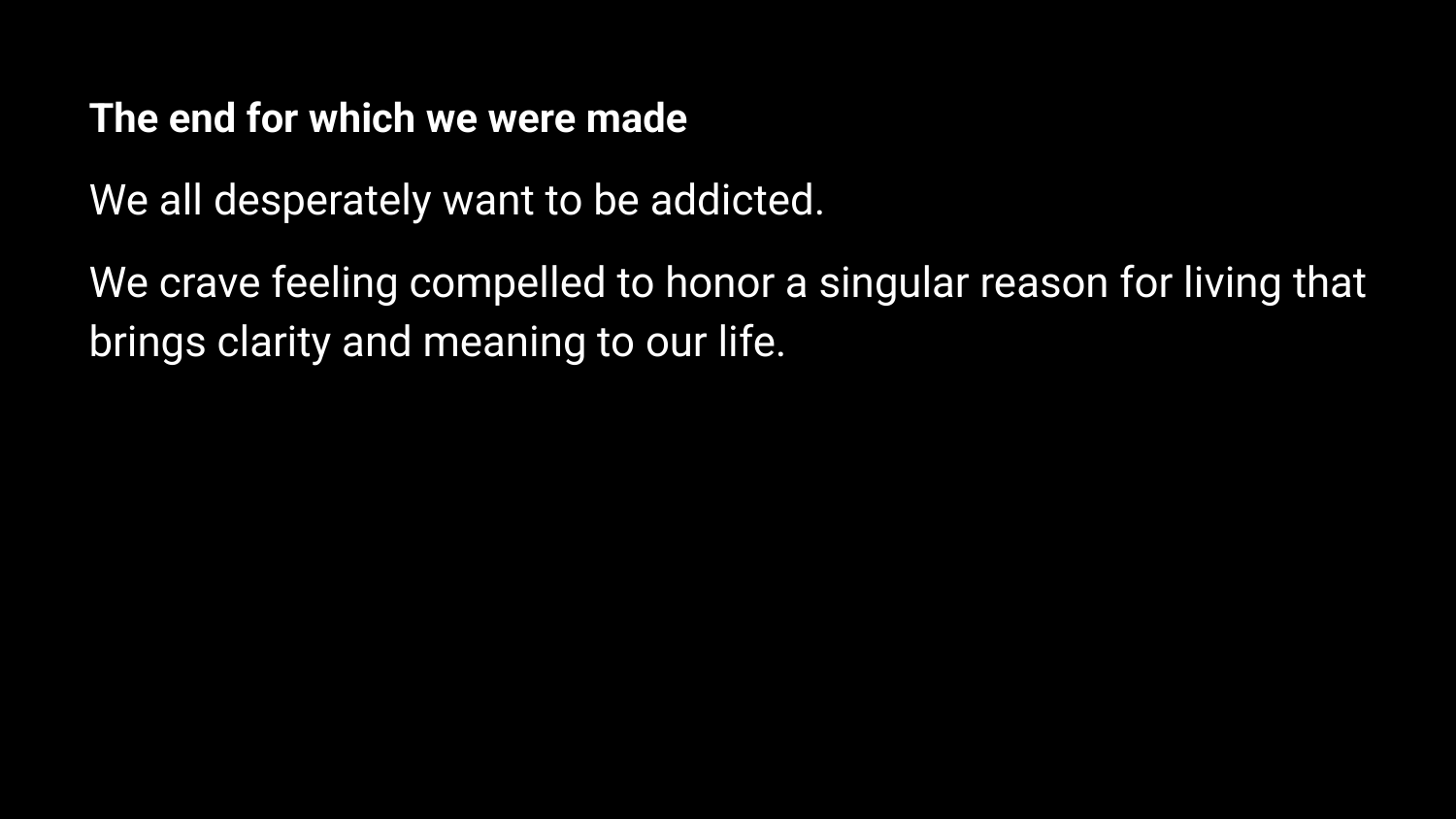

The end for which we were made
We all desperately want to be addicted.
We crave feeling compelled to honor a singular reason for living that brings clarity and meaning to our life.